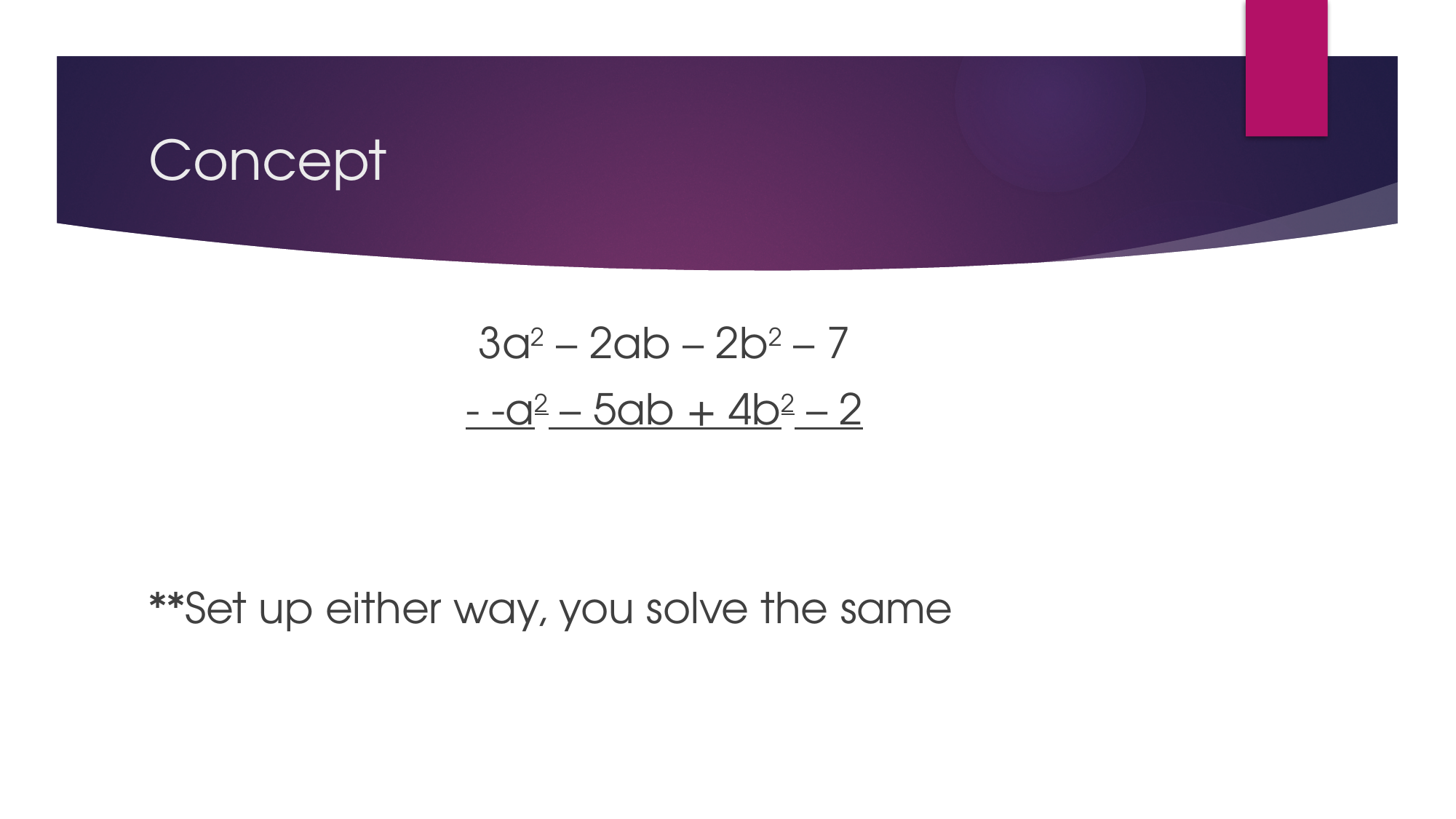

# Concept
3a2 – 2ab – 2b2 – 7
- -a2 – 5ab + 4b2 – 2

**Set up either way, you solve the same